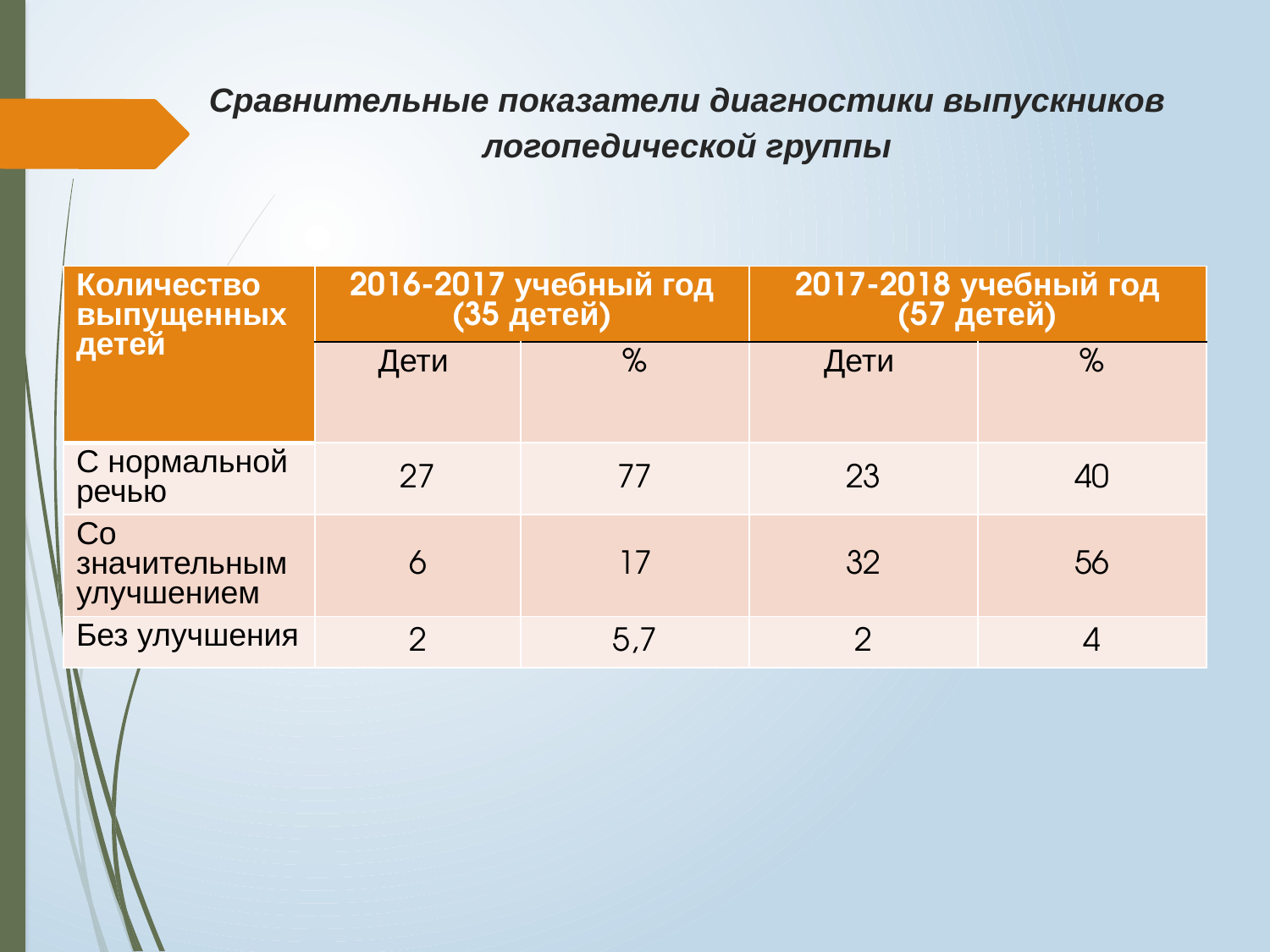

# Сравнительные показатели диагностики выпускников логопедической группы
| Количество выпущенных детей | 2016-2017 учебный год (35 детей) |  | 2017-2018 учебный год (57 детей) |  |
| --- | --- | --- | --- | --- |
|  | Дети | % | Дети | % |
| С нормальной речью | 27 | 77 | 23 | 40 |
| Со значительным улучшением | 6 | 17 | 32 | 56 |
| Без улучшения | 2 | 5,7 | 2 | 4 |